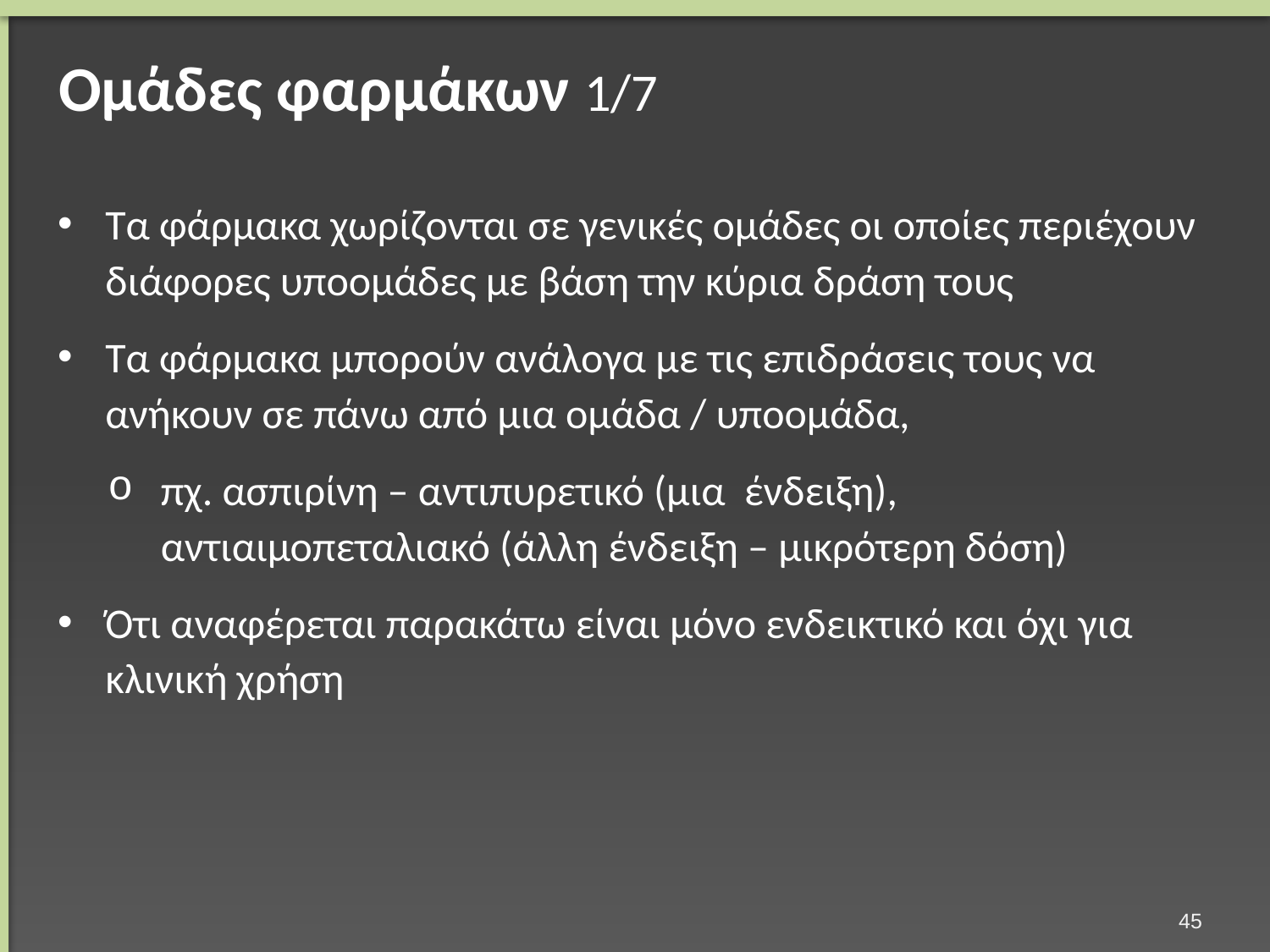

# Ομάδες φαρμάκων 1/7
Τα φάρμακα χωρίζονται σε γενικές ομάδες οι οποίες περιέχουν διάφορες υποομάδες με βάση την κύρια δράση τους
Τα φάρμακα μπορούν ανάλογα με τις επιδράσεις τους να ανήκουν σε πάνω από μια ομάδα / υποομάδα,
πχ. ασπιρίνη – αντιπυρετικό (μια  ένδειξη), αντιαιμοπεταλιακό (άλλη ένδειξη – μικρότερη δόση)
Ότι αναφέρεται παρακάτω είναι μόνο ενδεικτικό και όχι για κλινική χρήση
45